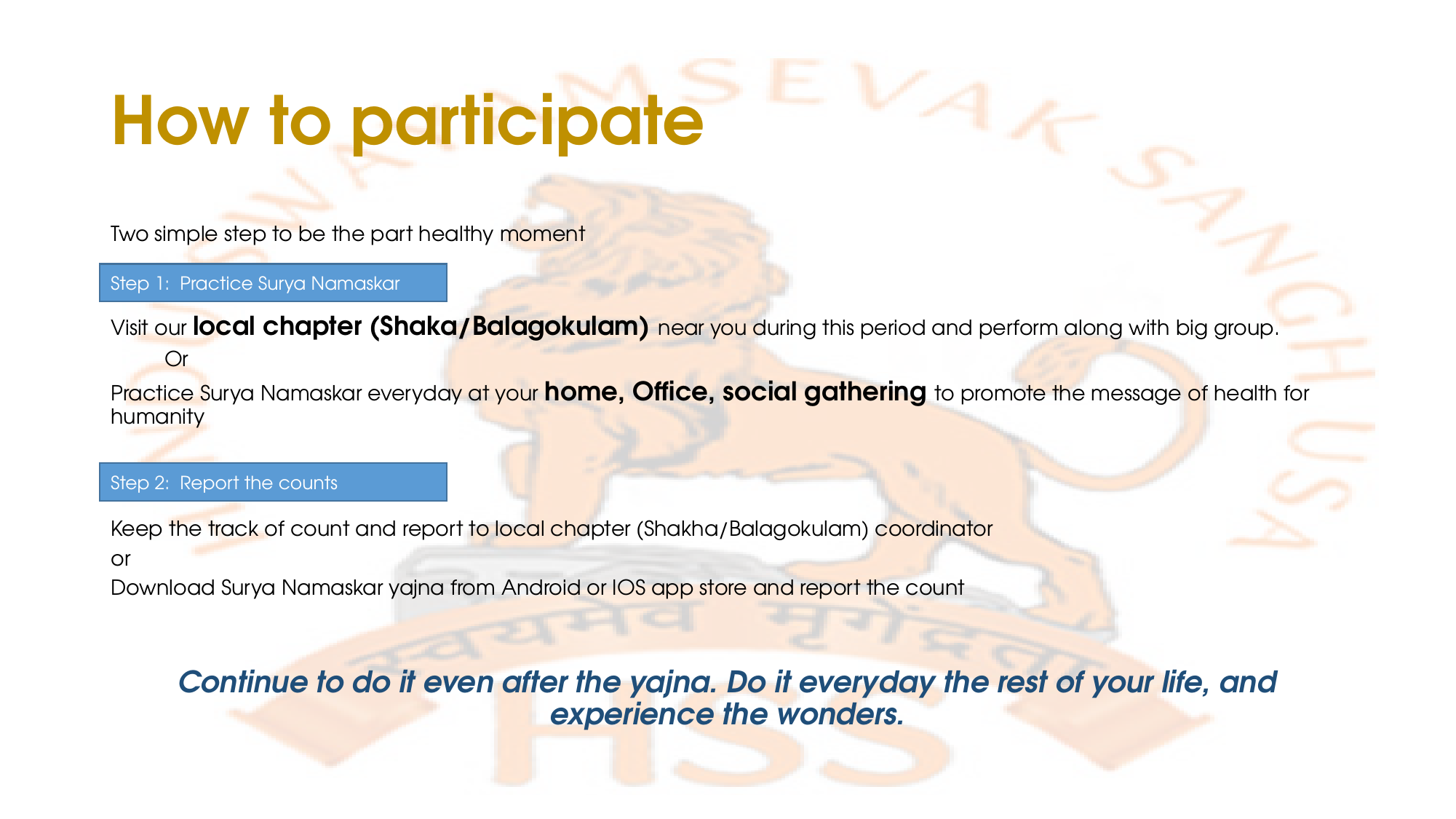

# How to participate
Two simple step to be the part healthy moment

Visit our local chapter (Shaka/Balagokulam) near you during this period and perform along with big group.
					Or
Practice Surya Namaskar everyday at your home, Office, social gathering to promote the message of health for humanity

Keep the track of count and report to local chapter (Shakha/Balagokulam) coordinator
or
Download Surya Namaskar yajna from Android or IOS app store and report the count

Continue to do it even after the yajna. Do it everyday the rest of your life, and experience the wonders.
Step 1:  Practice Surya Namaskar
Step 2:  Report the counts